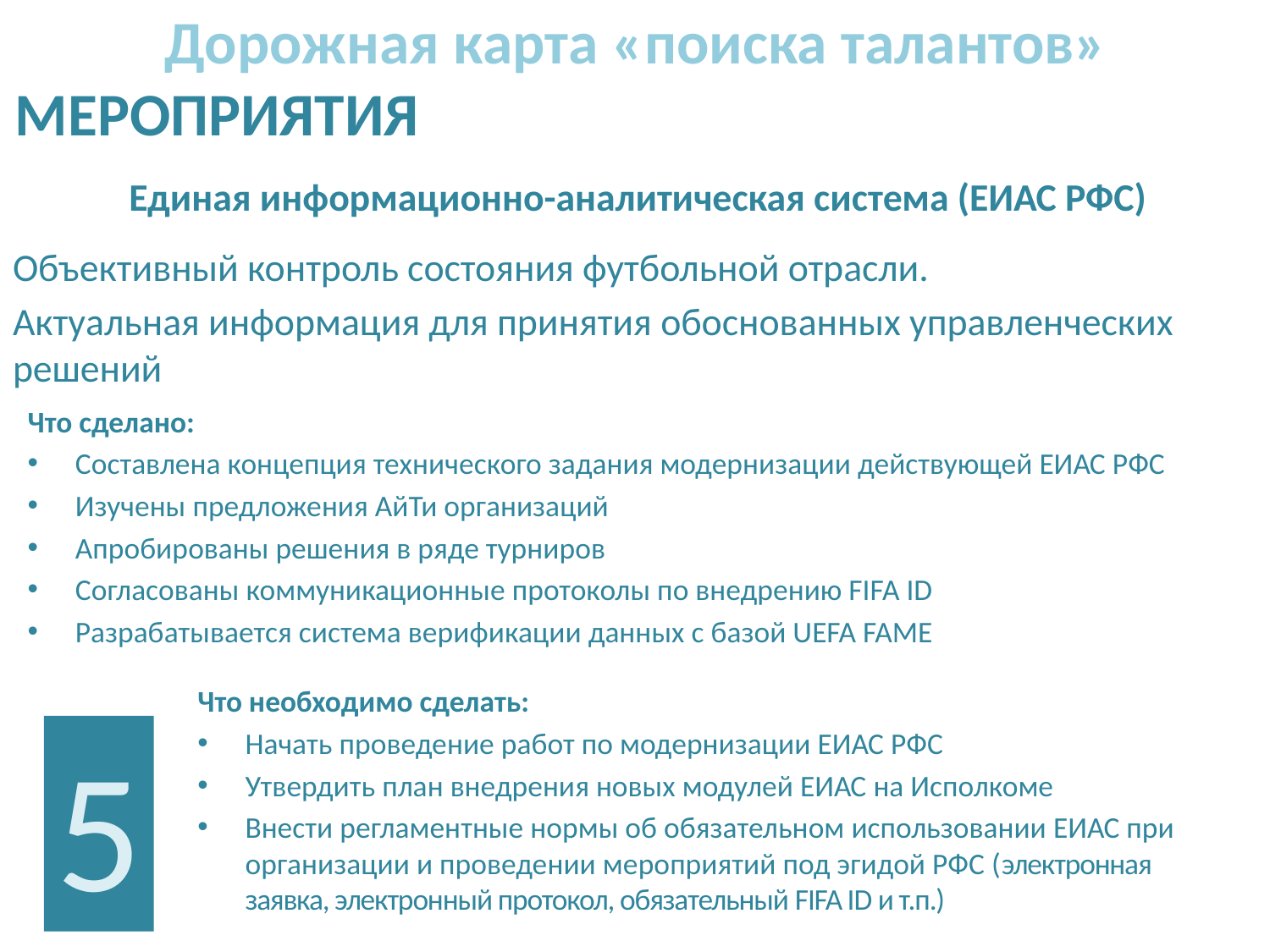

Дорожная карта «поиска талантов»
МЕРОПРИЯТИЯ
# Единая информационно-аналитическая система (ЕИАС РФС)
Объективный контроль состояния футбольной отрасли.
Актуальная информация для принятия обоснованных управленческих решений

Что сделано:
Составлена концепция технического задания модернизации действующей ЕИАС РФС
Изучены предложения АйТи организаций
Апробированы решения в ряде турниров
Согласованы коммуникационные протоколы по внедрению FIFA ID
Разрабатывается система верификации данных с базой UEFA FAME

Что необходимо сделать:
Начать проведение работ по модернизации ЕИАС РФС
Утвердить план внедрения новых модулей ЕИАС на Исполкоме
Внести регламентные нормы об обязательном использовании ЕИАС при организации и проведении мероприятий под эгидой РФС (электронная заявка, электронный протокол, обязательный FIFA ID и т.п.)

5